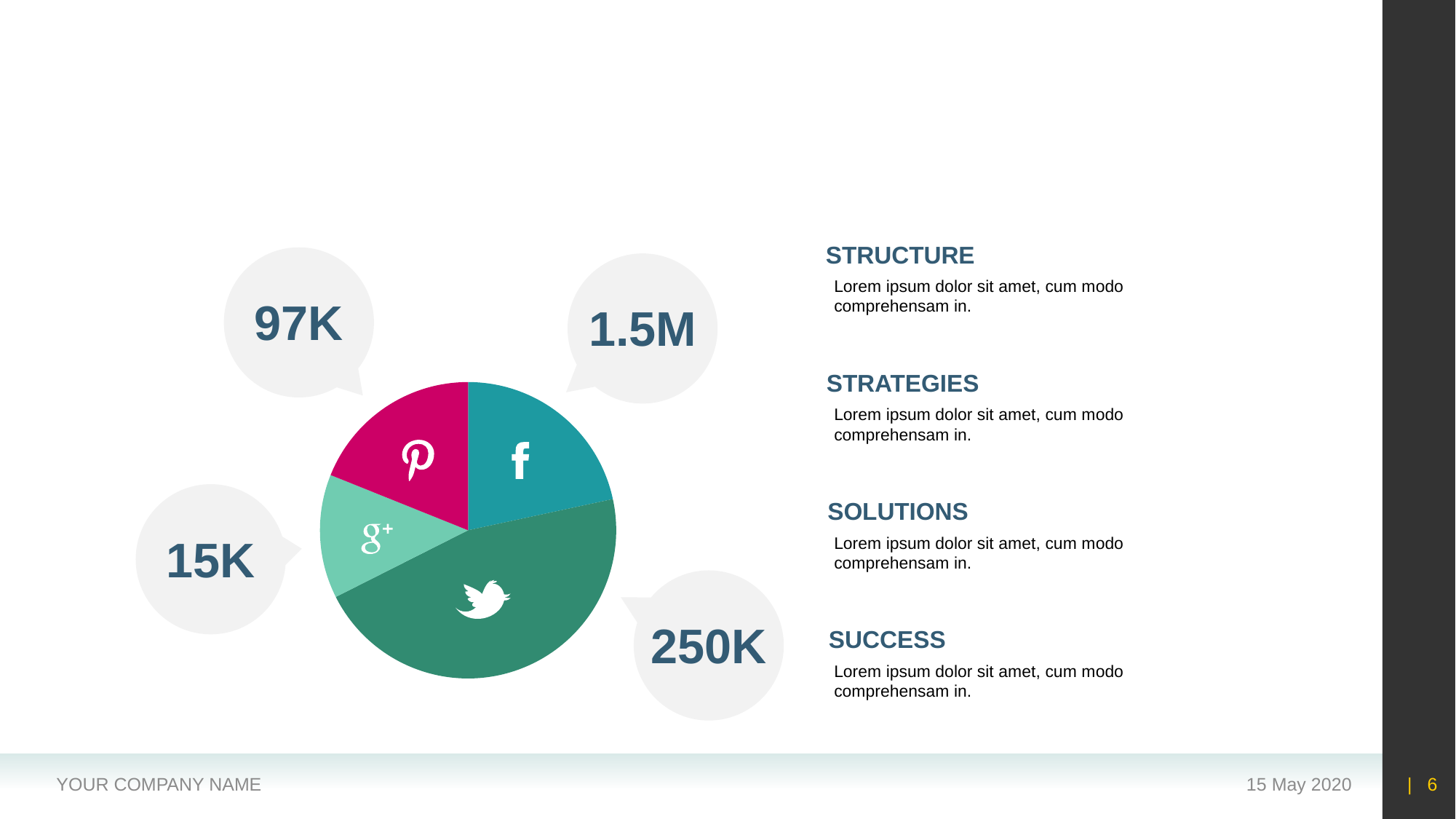

#

STRUCTURE

Lorem ipsum dolor sit amet, cum modo comprehensam in.
97K
1.5M
STRATEGIES

### Chart

| Category | Region 1 |
|---|---|
| April | 16.0 |
| May | 34.0 |
| June | 10.0 |
| July | 14.0 |
Lorem ipsum dolor sit amet, cum modo comprehensam in.

SOLUTIONS
15K
Lorem ipsum dolor sit amet, cum modo comprehensam in.

250K
SUCCESS
Lorem ipsum dolor sit amet, cum modo comprehensam in.
YOUR COMPANY NAME
15 May 2020
|   6